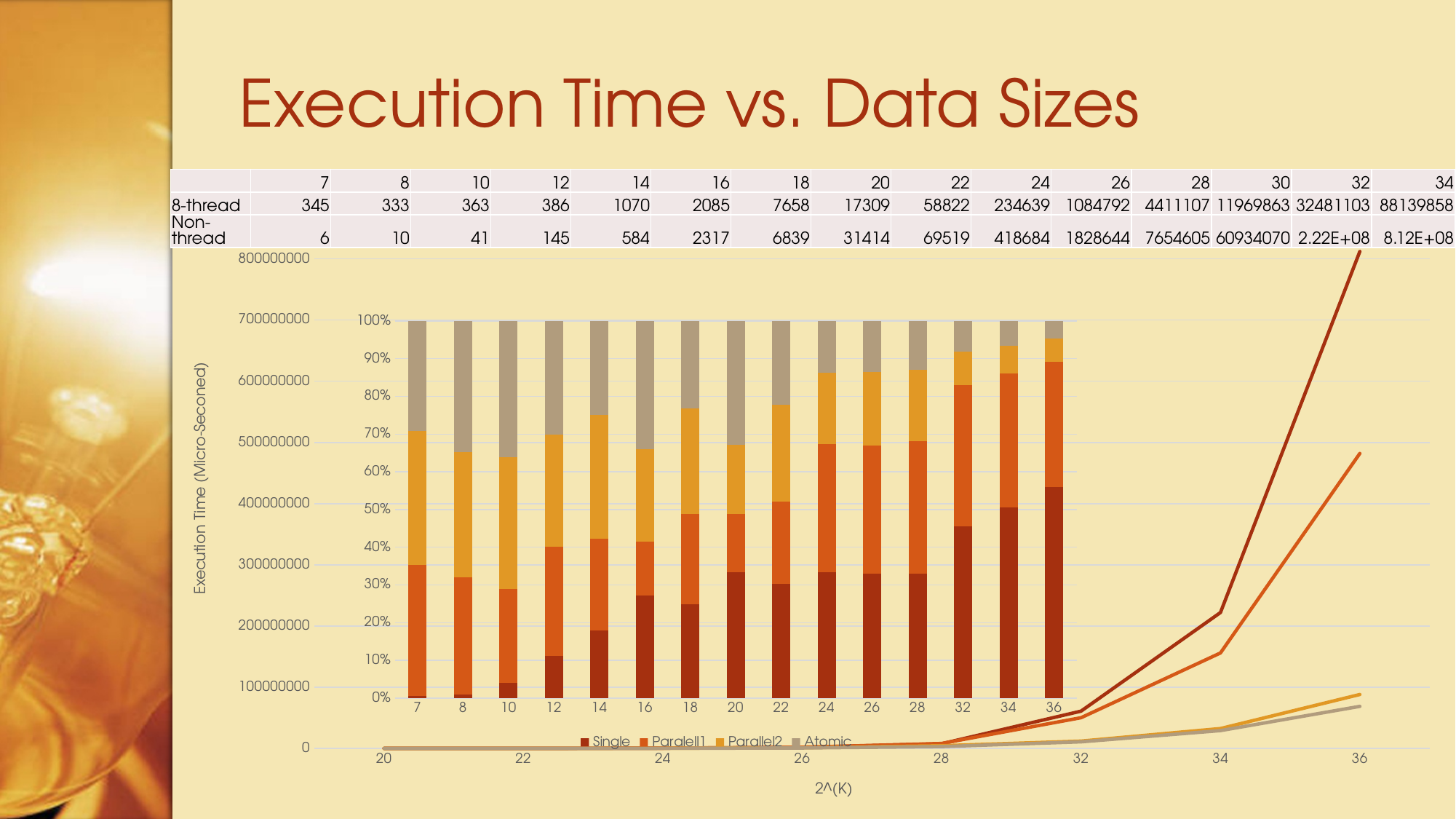

# Execution Time vs. Data Sizes
|  | 7 | 8 | 10 | 12 | 14 | 16 | 18 | 20 | 22 | 24 | 26 | 28 | 30 | 32 | 34 |
| --- | --- | --- | --- | --- | --- | --- | --- | --- | --- | --- | --- | --- | --- | --- | --- |
| 8-thread | 345 | 333 | 363 | 386 | 1070 | 2085 | 7658 | 17309 | 58822 | 234639 | 1084792 | 4411107 | 11969863 | 32481103 | 88139858 |
| Non-thread | 6 | 10 | 41 | 145 | 584 | 2317 | 6839 | 31414 | 69519 | 418684 | 1828644 | 7654605 | 60934070 | 2.22E+08 | 8.12E+08 |

### Chart

| Category |  |  |  |  |
|---|---|---|---|---|
| 20 | 31414.0 | 14496.0 | 17309.0 | 30903.0 |
| 22 | 69519.0 | 49680.0 | 58822.0 | 51034.0 |
| 24 | 418684.0 | 425416.0 | 234639.0 | 172787.0 |
| 26 | 1828644.0 | 1888266.0 | 1084792.0 | 755161.0 |
| 28 | 7654605.0 | 8116153.0 | 4411107.0 | 2996819.0 |
| 32 | 60934070.0 | 50154765.0 | 11969863.0 | 10788548.0 |
| 34 | 222000000.0 | 156000000.0 | 32481103.0 | 29129079.0 |
| 36 | 812000000.0 | 482000000.0 | 88139858.0 | 68709789.0 |

### Chart

| Category |  |  |  |  |
|---|---|---|---|---|
| 7 | 6.0 | 339.0 | 345.0 | 285.0 |
| 8 | 10.0 | 312.0 | 333.0 | 350.0 |
| 10 | 41.0 | 258.0 | 363.0 | 373.0 |
| 12 | 145.0 | 375.0 | 386.0 | 392.0 |
| 14 | 584.0 | 783.0 | 1070.0 | 805.0 |
| 16 | 2317.0 | 1198.0 | 2085.0 | 2892.0 |
| 18 | 6839.0 | 6531.0 | 7658.0 | 6379.0 |
| 20 | 31414.0 | 14496.0 | 17309.0 | 30903.0 |
| 22 | 69519.0 | 49680.0 | 58822.0 | 51034.0 |
| 24 | 418684.0 | 425416.0 | 234639.0 | 172787.0 |
| 26 | 1828644.0 | 1888266.0 | 1084792.0 | 755161.0 |
| 28 | 7654605.0 | 8116153.0 | 4411107.0 | 2996819.0 |
| 32 | 60934070.0 | 50154765.0 | 11969863.0 | 10788548.0 |
| 34 | 222000000.0 | 156000000.0 | 32481103.0 | 29129079.0 |
| 36 | 812000000.0 | 482000000.0 | 88139858.0 | 68709789.0 |